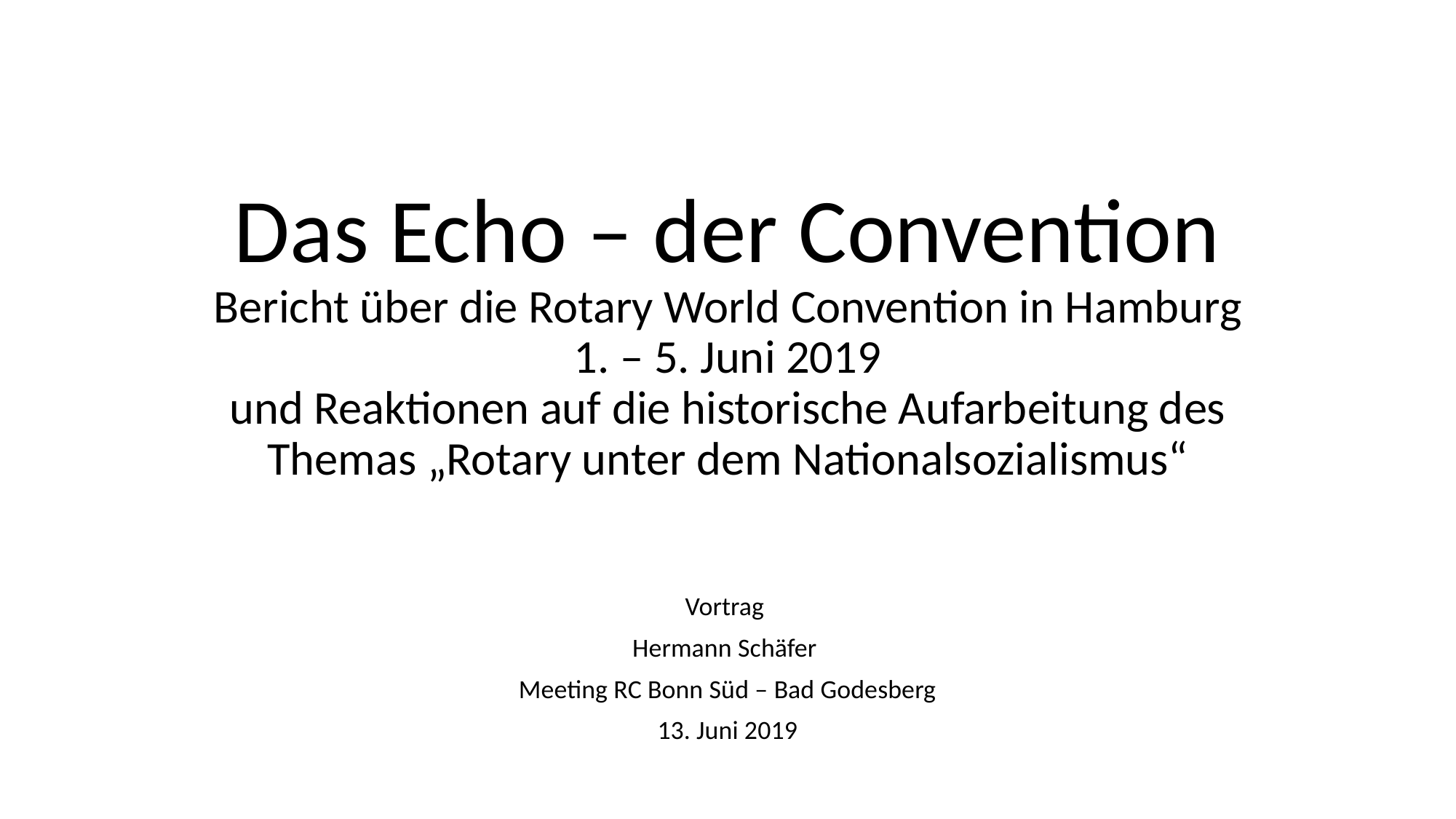

# Das Echo – der Convention Bericht über die Rotary World Convention in Hamburg 1. – 5. Juni 2019 und Reaktionen auf die historische Aufarbeitung des Themas „Rotary unter dem Nationalsozialismus“

Vortrag
Hermann Schäfer
Meeting RC Bonn Süd – Bad Godesberg
13. Juni 2019